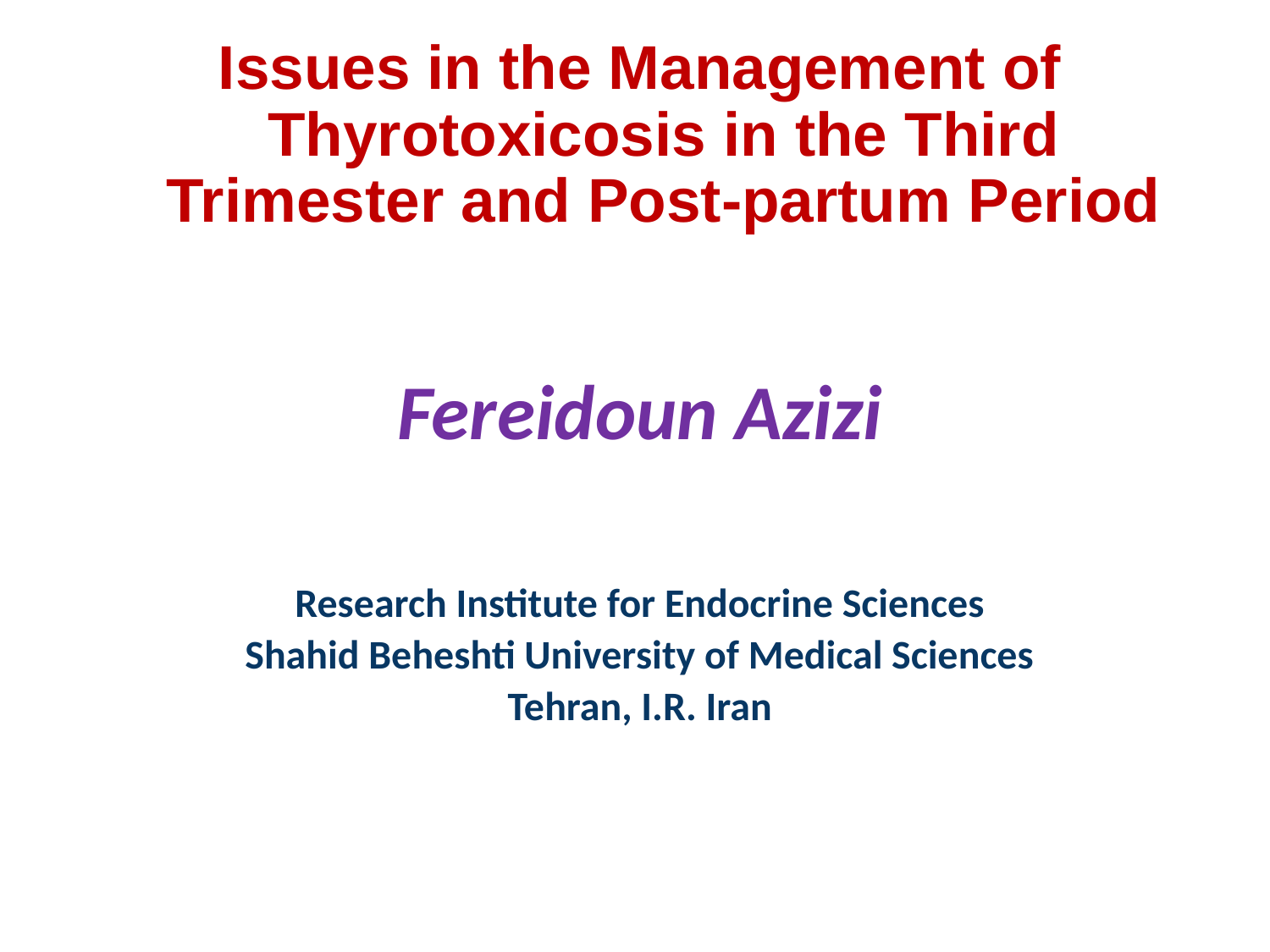

Issues in the Management of Thyrotoxicosis in the Third Trimester and Post-partum Period

Fereidoun Azizi

Research Institute for Endocrine Sciences
Shahid Beheshti University of Medical Sciences
Tehran, I.R. Iran